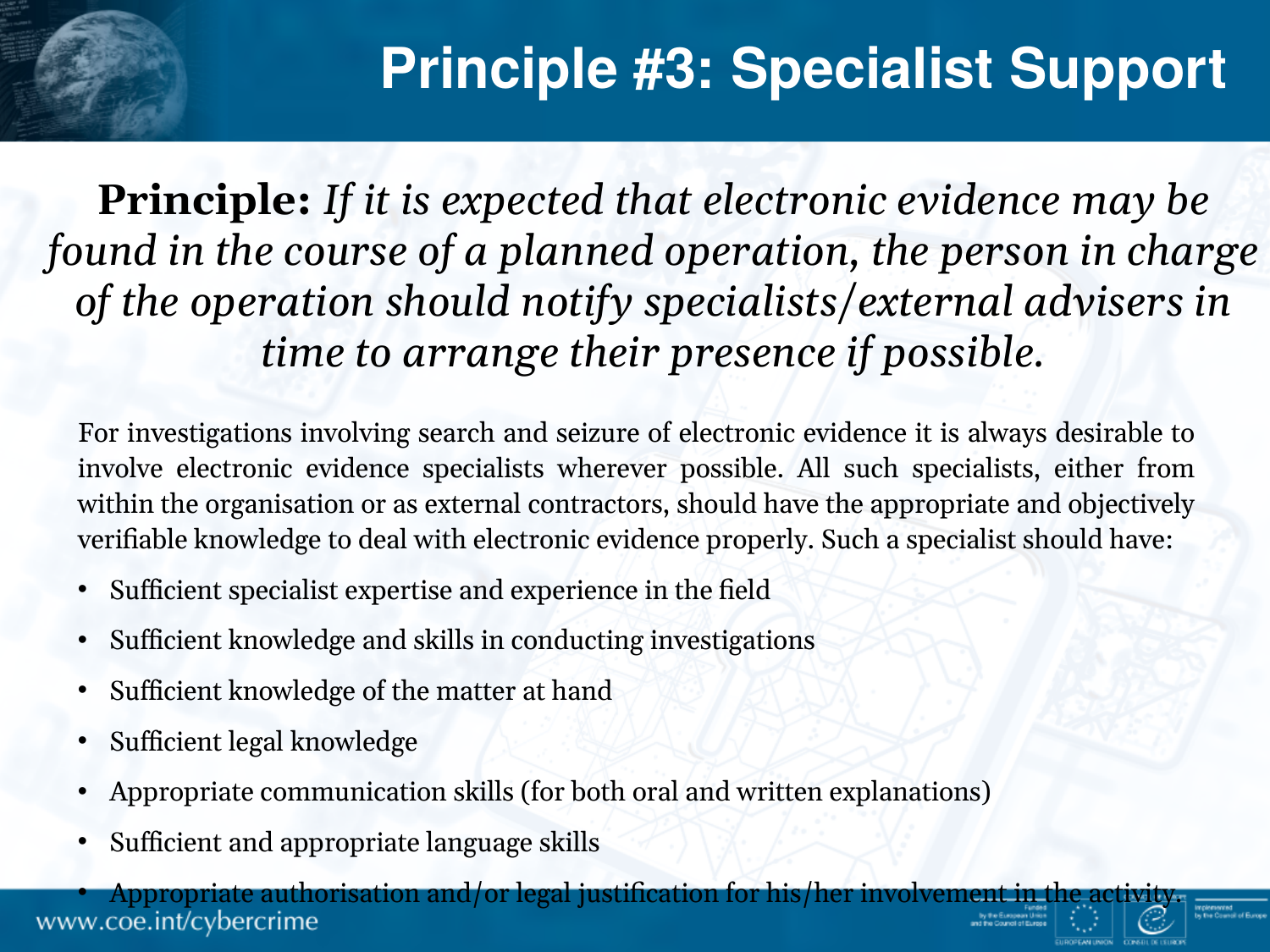

# Principle #3: Specialist Support
Principle: If it is expected that electronic evidence may be found in the course of a planned operation, the person in charge of the operation should notify specialists/external advisers in time to arrange their presence if possible.
For investigations involving search and seizure of electronic evidence it is always desirable to involve electronic evidence specialists wherever possible. All such specialists, either from within the organisation or as external contractors, should have the appropriate and objectively verifiable knowledge to deal with electronic evidence properly. Such a specialist should have:
Sufficient specialist expertise and experience in the field
Sufficient knowledge and skills in conducting investigations
Sufficient knowledge of the matter at hand
Sufficient legal knowledge
Appropriate communication skills (for both oral and written explanations)
Sufficient and appropriate language skills
Appropriate authorisation and/or legal justification for his/her involvement in the activity.